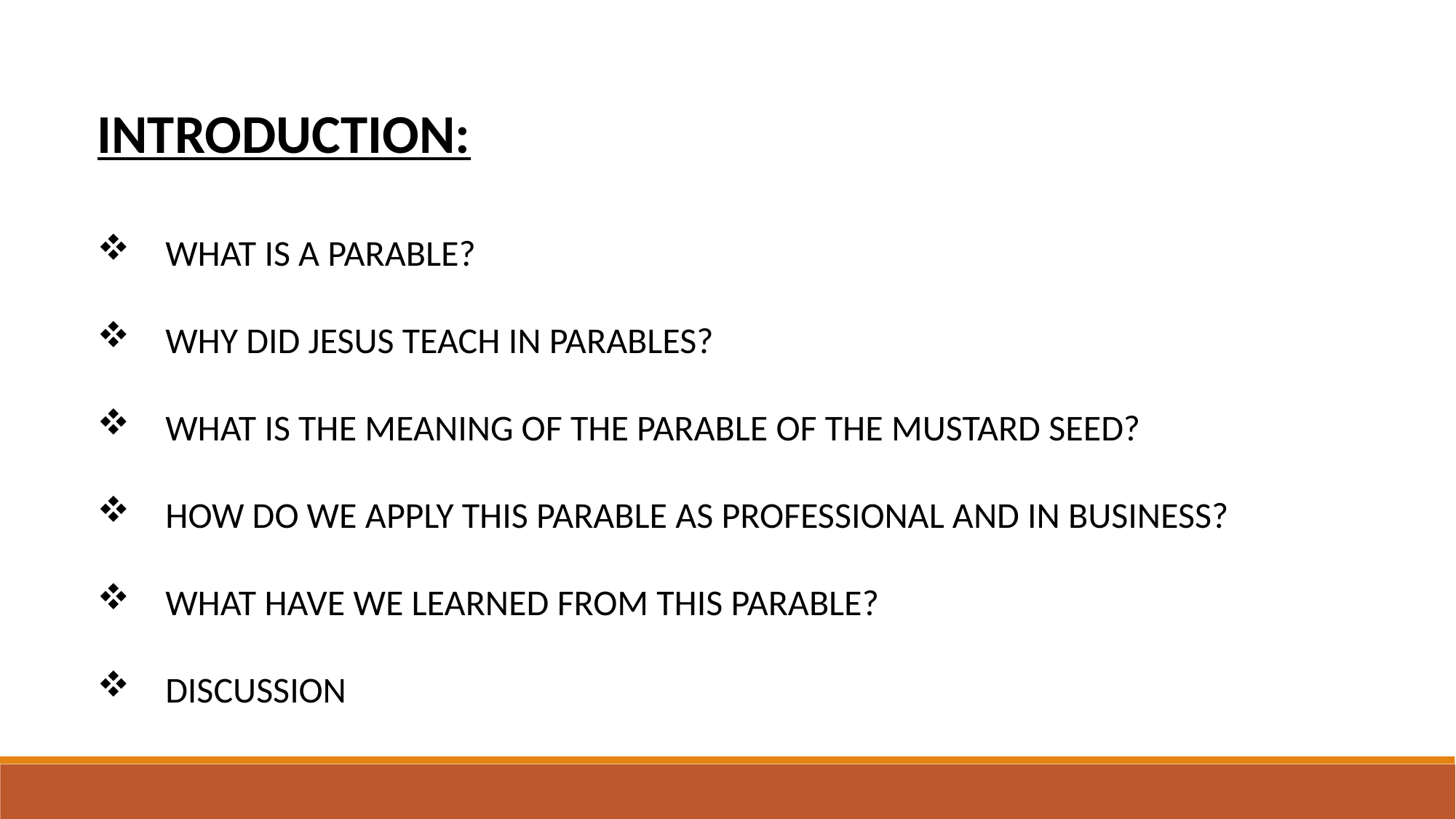

Introduction:

What is a parable?

Why did Jesus teach in parables?

What is the meaning of the parable of the mustard seed?

How do we apply this parable as professional and in business?

What Have we Learned from this parable?

discussion